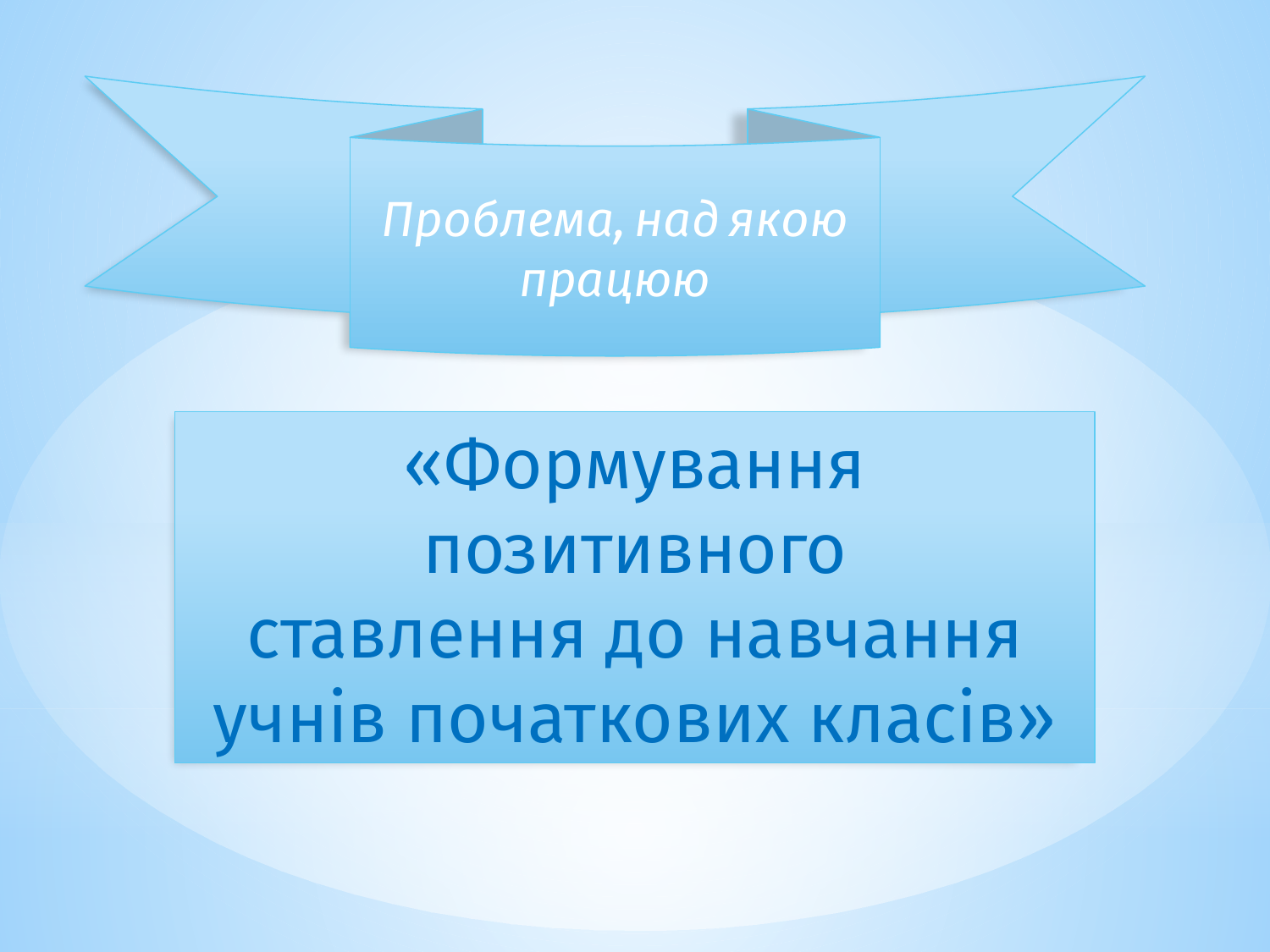

Проблема, над якою працюю
«Формування позитивного
ставлення до навчання
учнів початкових класів»